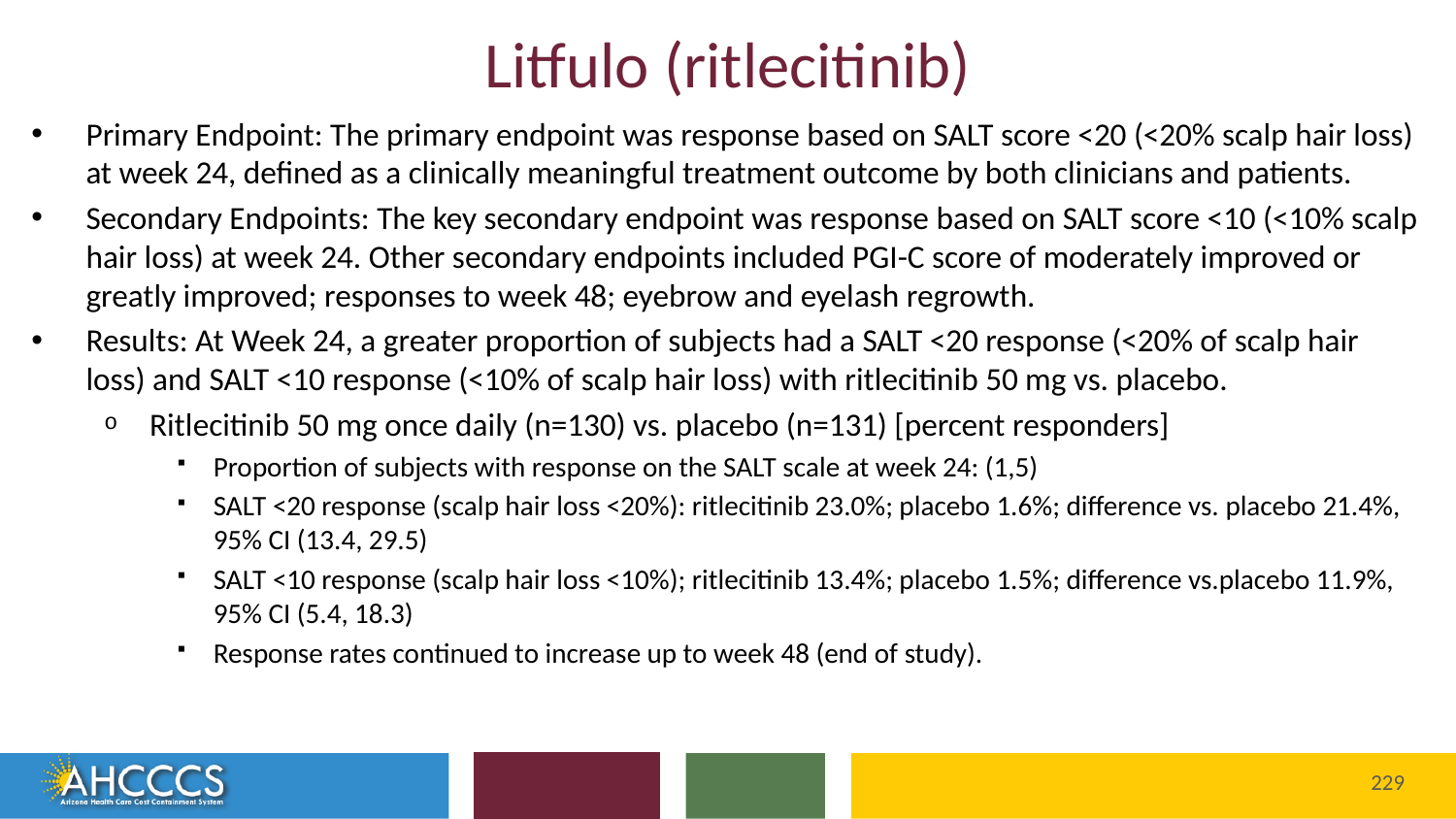

# Litfulo (ritlecitinib)
Primary Endpoint: The primary endpoint was response based on SALT score <20 (<20% scalp hair loss) at week 24, defined as a clinically meaningful treatment outcome by both clinicians and patients.
Secondary Endpoints: The key secondary endpoint was response based on SALT score <10 (<10% scalp hair loss) at week 24. Other secondary endpoints included PGI-C score of moderately improved or greatly improved; responses to week 48; eyebrow and eyelash regrowth.
Results: At Week 24, a greater proportion of subjects had a SALT <20 response (<20% of scalp hair loss) and SALT <10 response (<10% of scalp hair loss) with ritlecitinib 50 mg vs. placebo.
Ritlecitinib 50 mg once daily (n=130) vs. placebo (n=131) [percent responders]
Proportion of subjects with response on the SALT scale at week 24: (1,5)
SALT <20 response (scalp hair loss <20%): ritlecitinib 23.0%; placebo 1.6%; difference vs. placebo 21.4%, 95% CI (13.4, 29.5)
SALT <10 response (scalp hair loss <10%); ritlecitinib 13.4%; placebo 1.5%; difference vs.placebo 11.9%, 95% CI (5.4, 18.3)
Response rates continued to increase up to week 48 (end of study).